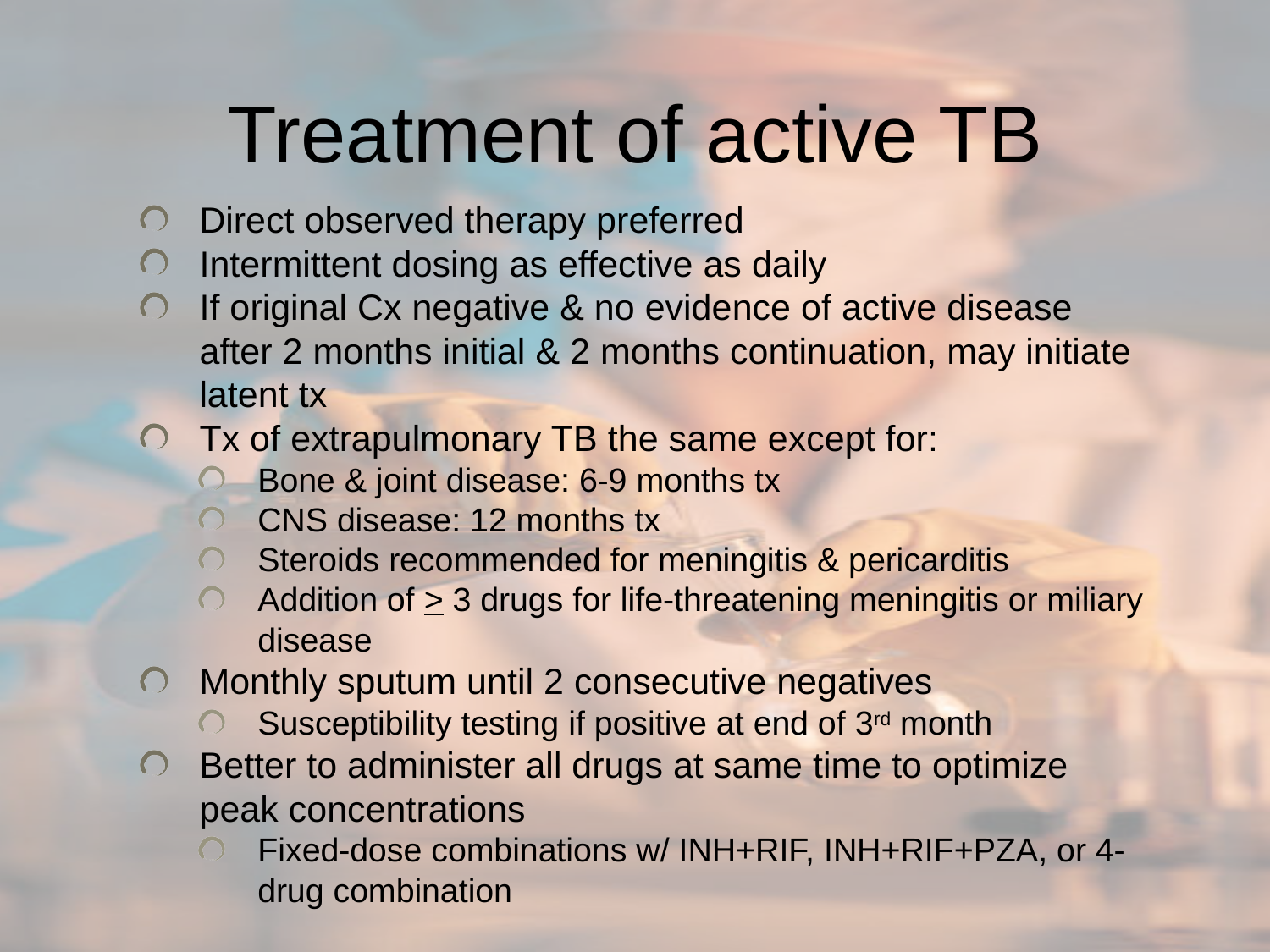

# Treatment of active TB
Direct observed therapy preferred
Intermittent dosing as effective as daily
If original Cx negative & no evidence of active disease after 2 months initial & 2 months continuation, may initiate latent tx
Tx of extrapulmonary TB the same except for:
Bone & joint disease: 6-9 months tx
CNS disease: 12 months tx
Steroids recommended for meningitis & pericarditis
Addition of > 3 drugs for life-threatening meningitis or miliary disease
Monthly sputum until 2 consecutive negatives
Susceptibility testing if positive at end of 3rd month
Better to administer all drugs at same time to optimize peak concentrations
Fixed-dose combinations w/ INH+RIF, INH+RIF+PZA, or 4-drug combination